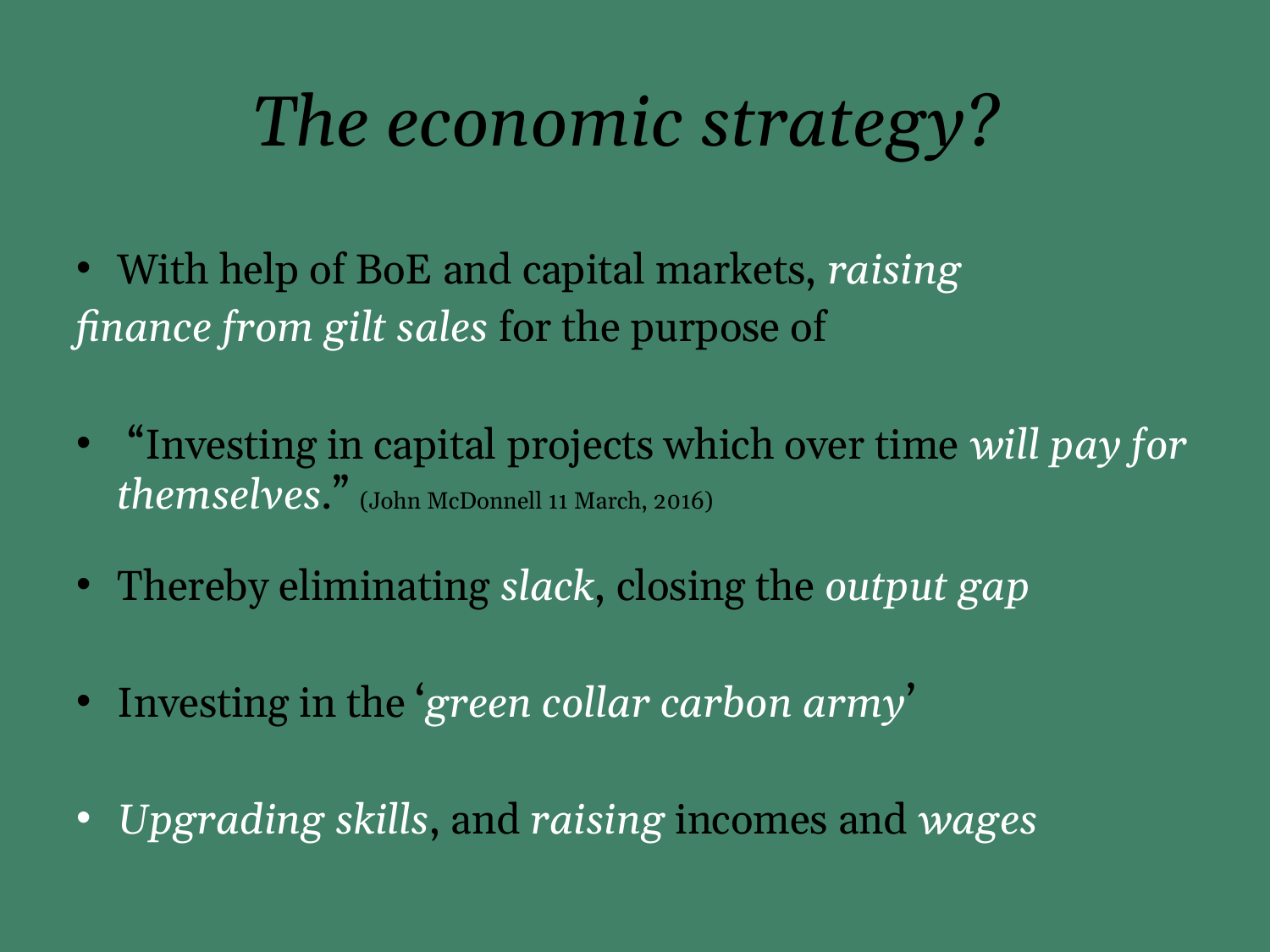

# The economic strategy?

With help of BoE and capital markets, raising
finance from gilt sales for the purpose of

 “Investing in capital projects which over time will pay for themselves.” (John McDonnell 11 March, 2016)

Thereby eliminating slack, closing the output gap

Investing in the ‘green collar carbon army’

Upgrading skills, and raising incomes and wages